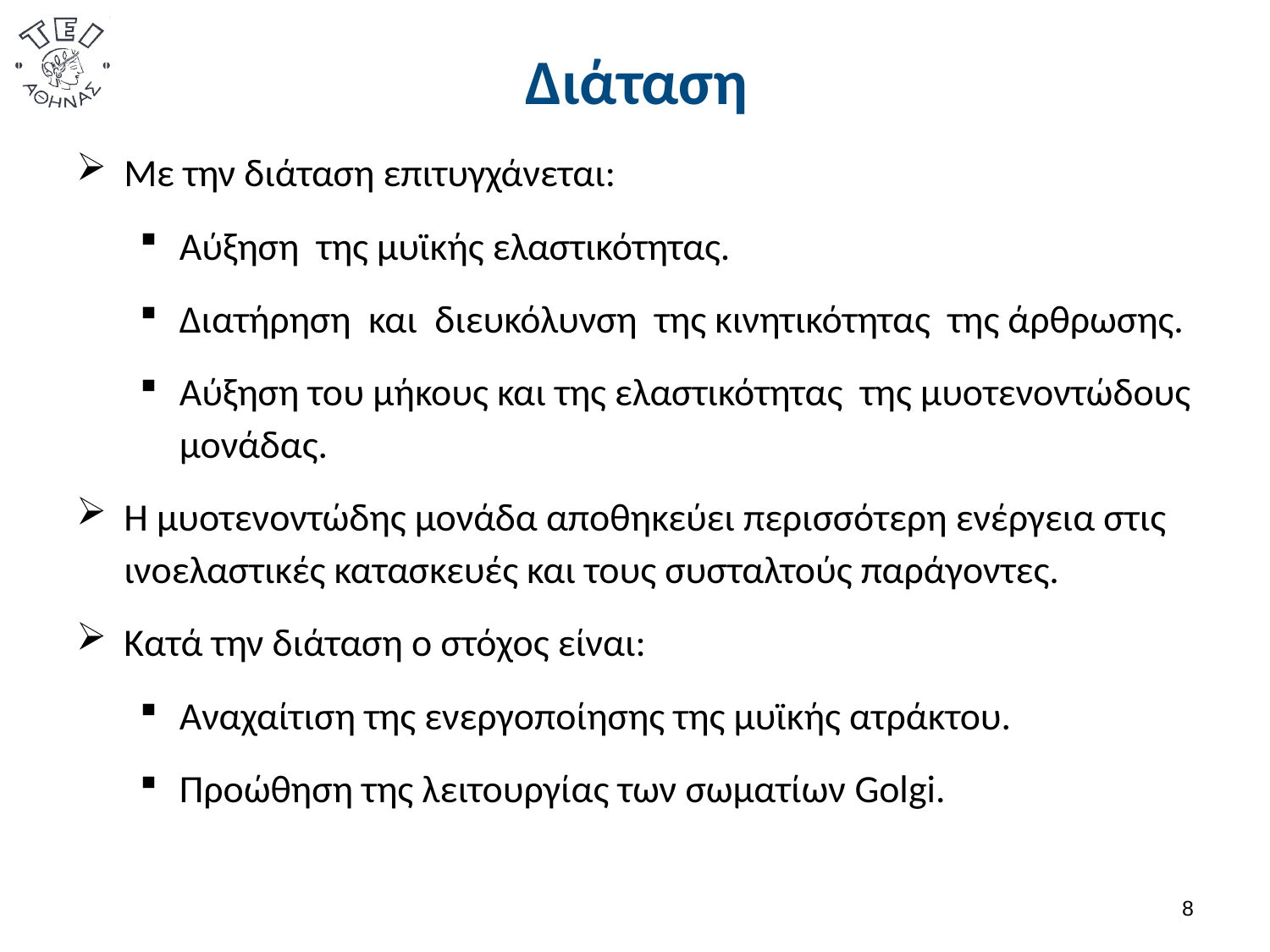

# Διάταση
Με την διάταση επιτυγχάνεται:
Αύξηση  της μυϊκής ελαστικότητας.
Διατήρηση  και  διευκόλυνση  της κινητικότητας  της άρθρωσης.
Αύξηση του μήκους και της ελαστικότητας  της μυοτενοντώδους μονάδας.
Η μυοτενοντώδης μονάδα αποθηκεύει περισσότερη ενέργεια στις ινοελαστικές κατασκευές και τους συσταλτούς παράγοντες.
Κατά την διάταση ο στόχος είναι:
Αναχαίτιση της ενεργοποίησης της μυϊκής ατράκτου.
Προώθηση της λειτουργίας των σωματίων Golgi.
8